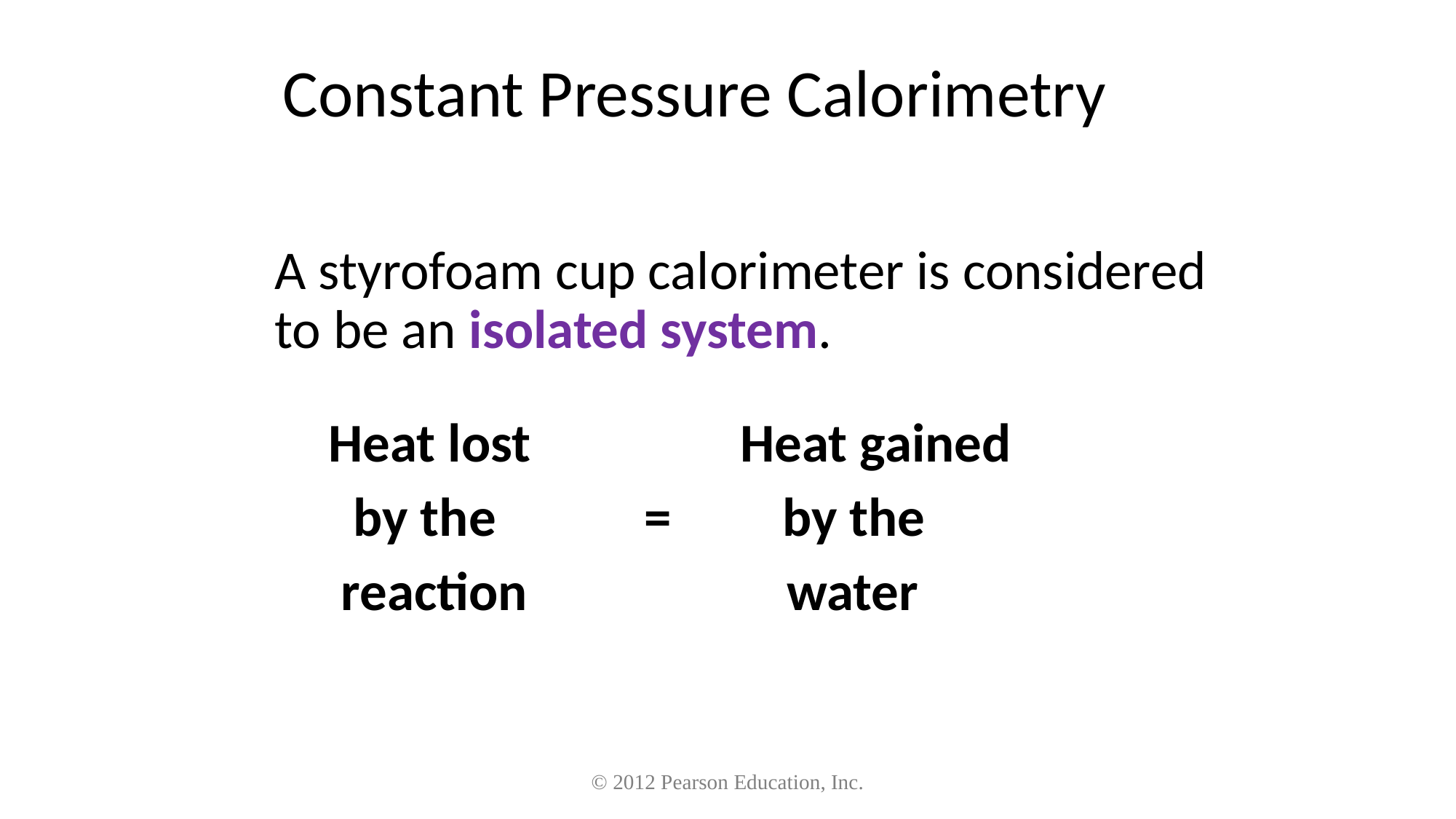

# Constant Pressure Calorimetry
A styrofoam cup calorimeter is considered to be an isolated system.
    Heat lost                 Heat gained
      by the            =         by the
     reaction                     water
© 2012 Pearson Education, Inc.